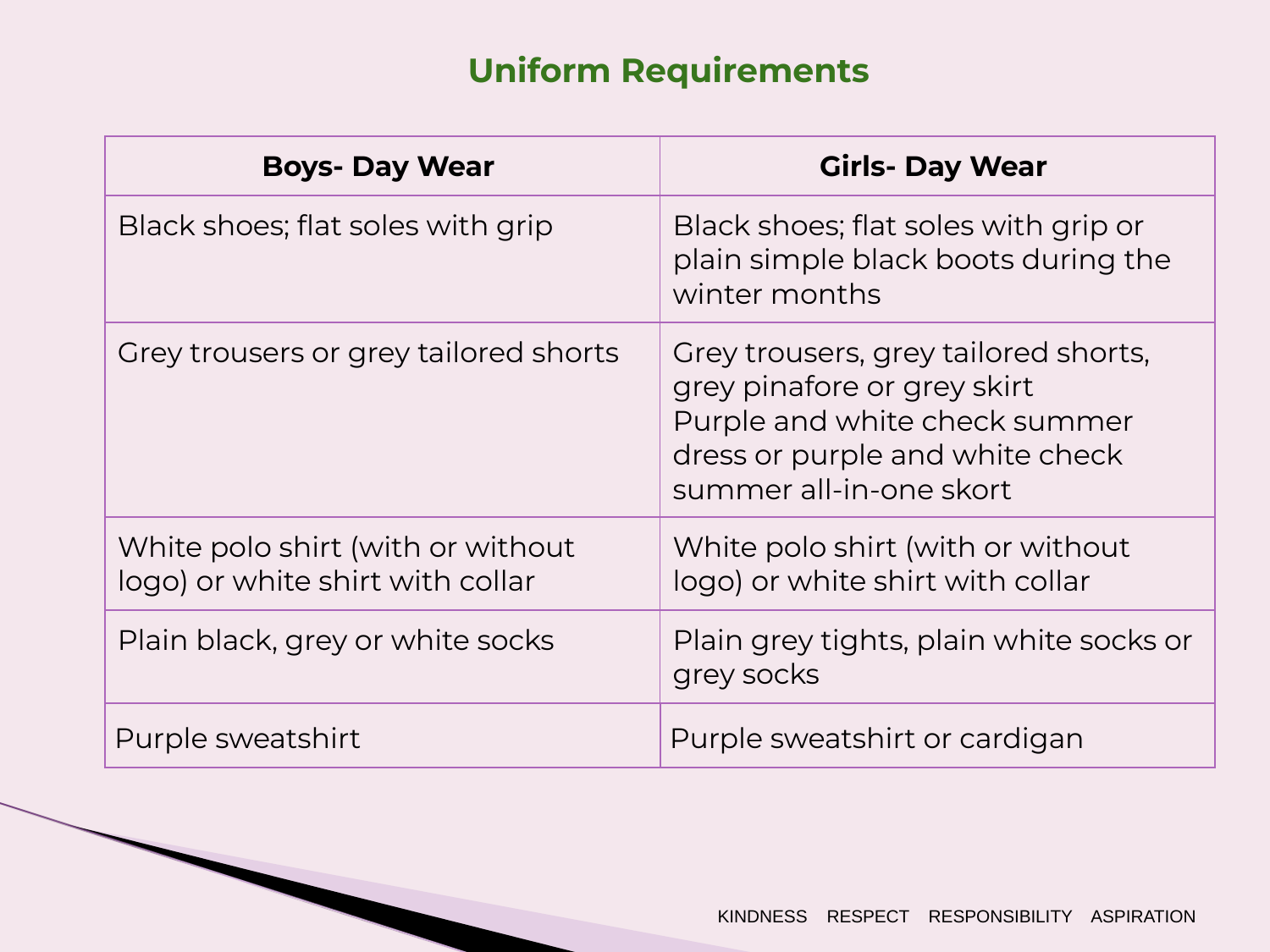

Uniform Requirements
| Boys- Day Wear | Girls- Day Wear |
| --- | --- |
| Black shoes; flat soles with grip | Black shoes; flat soles with grip or plain simple black boots during the winter months |
| Grey trousers or grey tailored shorts | Grey trousers, grey tailored shorts, grey pinafore or grey skirt Purple and white check summer dress or purple and white check summer all-in-one skort |
| White polo shirt (with or without logo) or white shirt with collar | White polo shirt (with or without logo) or white shirt with collar |
| Plain black, grey or white socks | Plain grey tights, plain white socks or grey socks |
| Purple sweatshirt | Purple sweatshirt or cardigan |
KINDNESS    RESPECT    RESPONSIBILITY    ASPIRATION